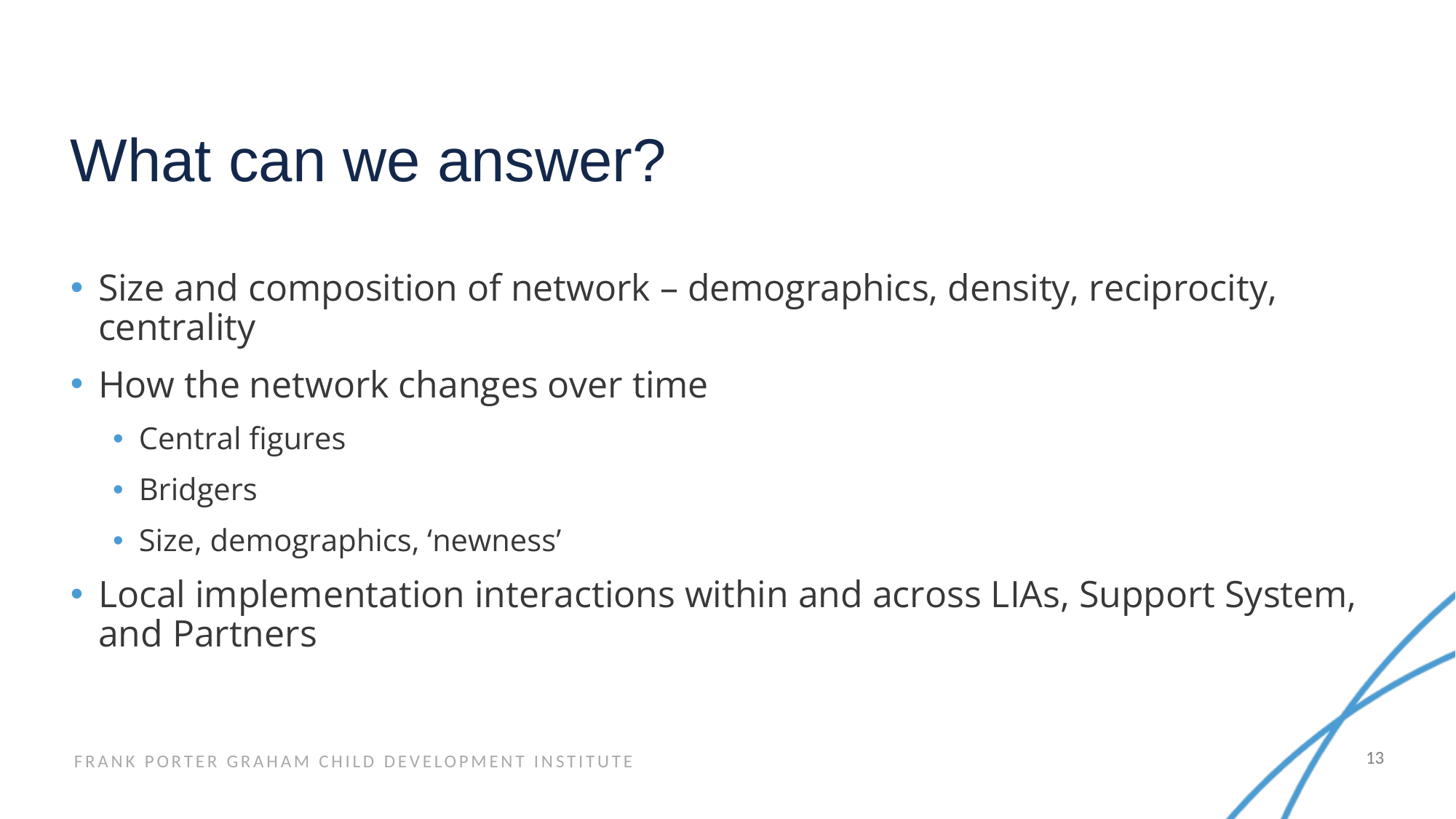

# What can we answer?
Size and composition of network – demographics, density, reciprocity, centrality
How the network changes over time
Central figures
Bridgers
Size, demographics, ‘newness’
Local implementation interactions within and across LIAs, Support System, and Partners

13